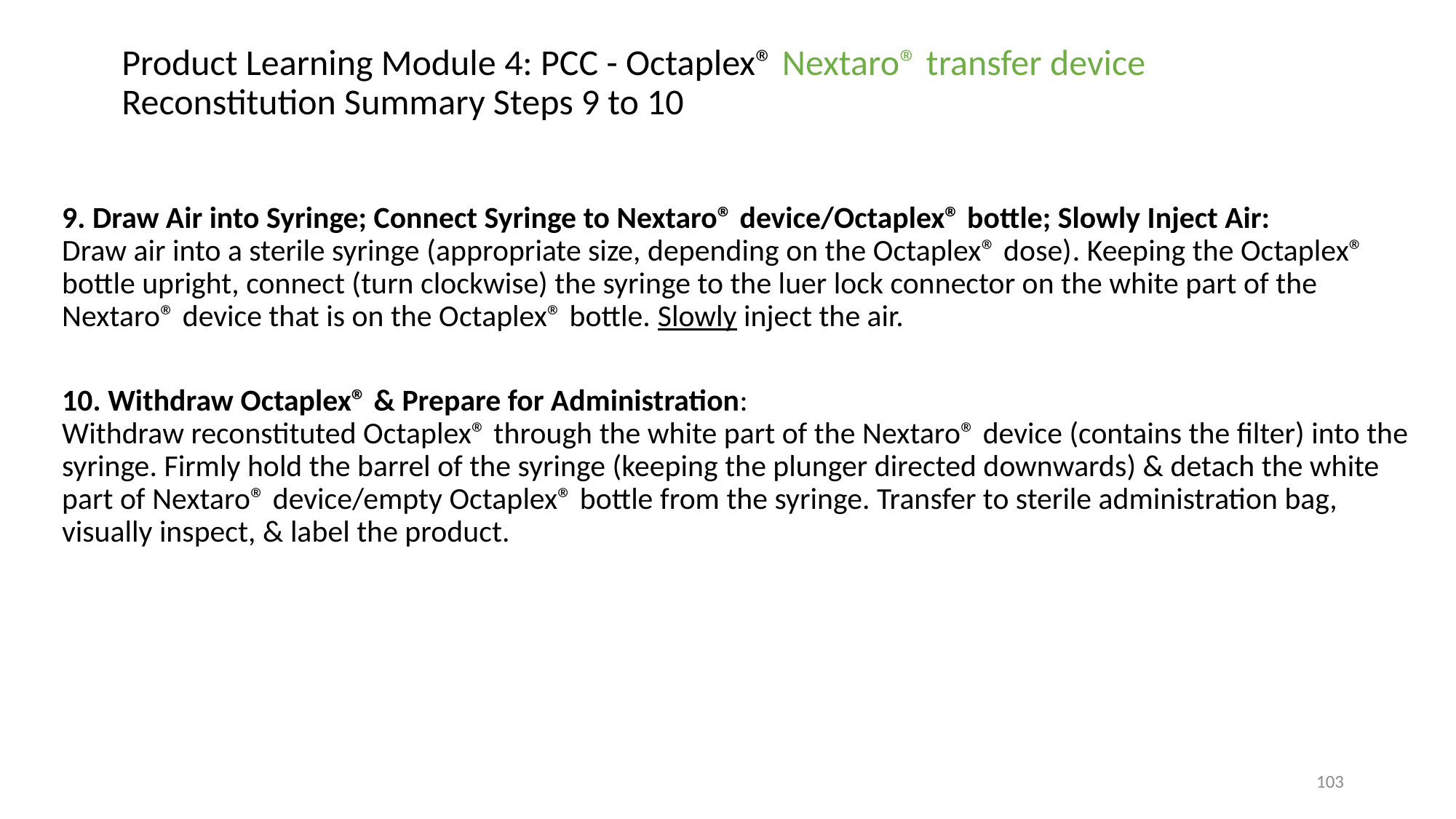

# Product Learning Module 4: PCC - Octaplex® Nextaro® transfer device Reconstitution Summary Steps 9 to 10
9. Draw Air into Syringe; Connect Syringe to Nextaro® device/Octaplex® bottle; Slowly Inject Air:
Draw air into a sterile syringe (appropriate size, depending on the Octaplex® dose). Keeping the Octaplex® bottle upright, connect (turn clockwise) the syringe to the luer lock connector on the white part of the Nextaro® device that is on the Octaplex® bottle. Slowly inject the air.
10. Withdraw Octaplex® & Prepare for Administration:
Withdraw reconstituted Octaplex® through the white part of the Nextaro® device (contains the filter) into the syringe. Firmly hold the barrel of the syringe (keeping the plunger directed downwards) & detach the white part of Nextaro® device/empty Octaplex® bottle from the syringe. Transfer to sterile administration bag, visually inspect, & label the product.

103